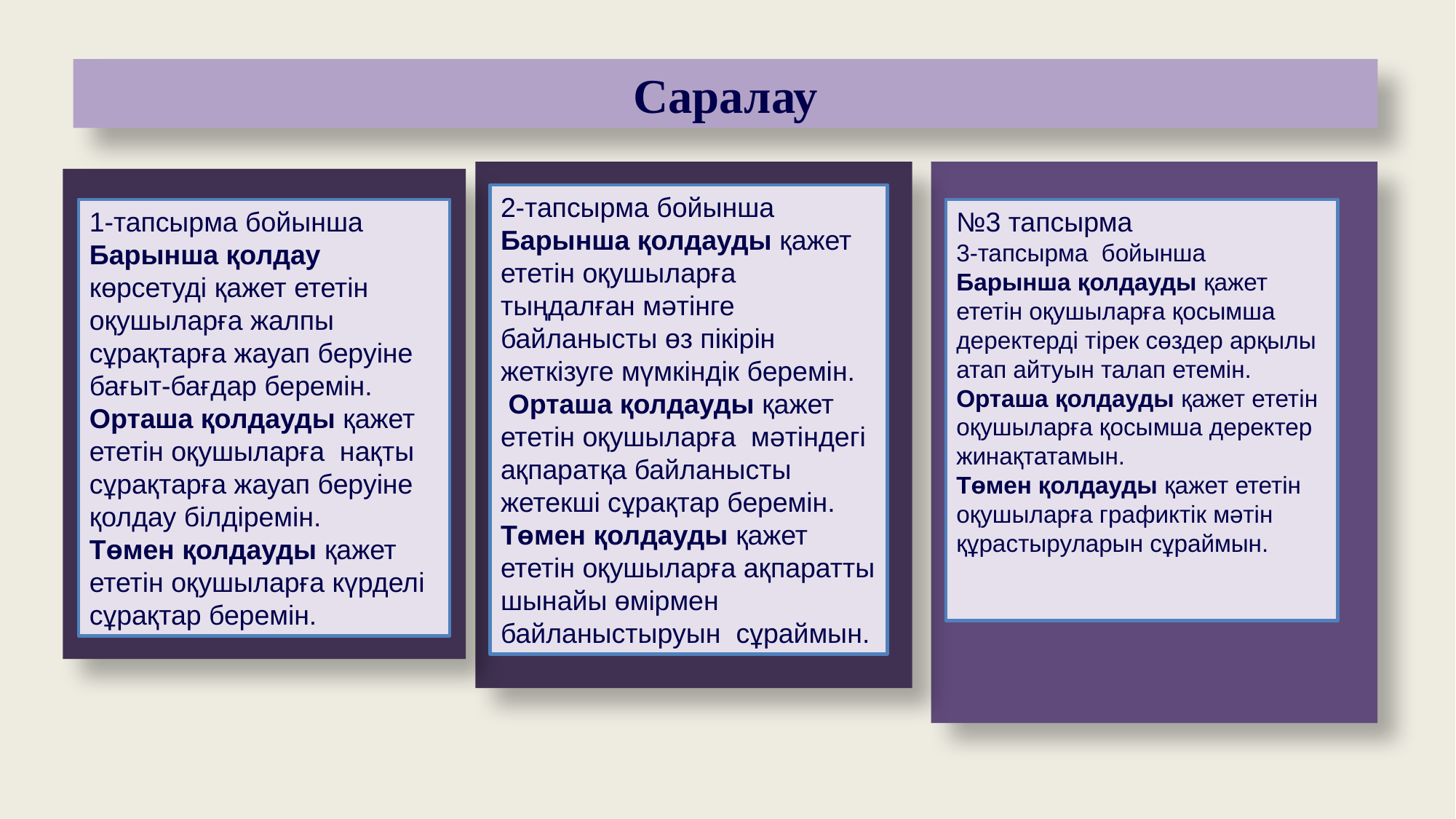

Саралау

2-тапсырма бойынша
Барынша қолдауды қажет ететін оқушыларға тыңдалған мәтінге байланысты өз пікірін жеткізуге мүмкіндік беремін.
 Орташа қолдауды қажет ететін оқушыларға  мәтіндегі ақпаратқа байланысты жетекші сұрақтар беремін.
Төмен қолдауды қажет ететін оқушыларға ақпаратты шынайы өмірмен байланыстыруын  сұраймын.
1-тапсырма бойынша
Барынша қолдау көрсетуді қажет ететін оқушыларға жалпы сұрақтарға жауап беруіне бағыт-бағдар беремін.
Орташа қолдауды қажет ететін оқушыларға  нақты сұрақтарға жауап беруіне қолдау білдіремін.
Төмен қолдауды қажет ететін оқушыларға күрделі сұрақтар беремін.
№3 тапсырма
3-тапсырма  бойынша
Барынша қолдауды қажет ететін оқушыларға қосымша деректерді тірек сөздер арқылы атап айтуын талап етемін.
Орташа қолдауды қажет ететін оқушыларға қосымша деректер жинақтатамын.
Төмен қолдауды қажет ететін оқушыларға графиктік мәтін құрастыруларын сұраймын.